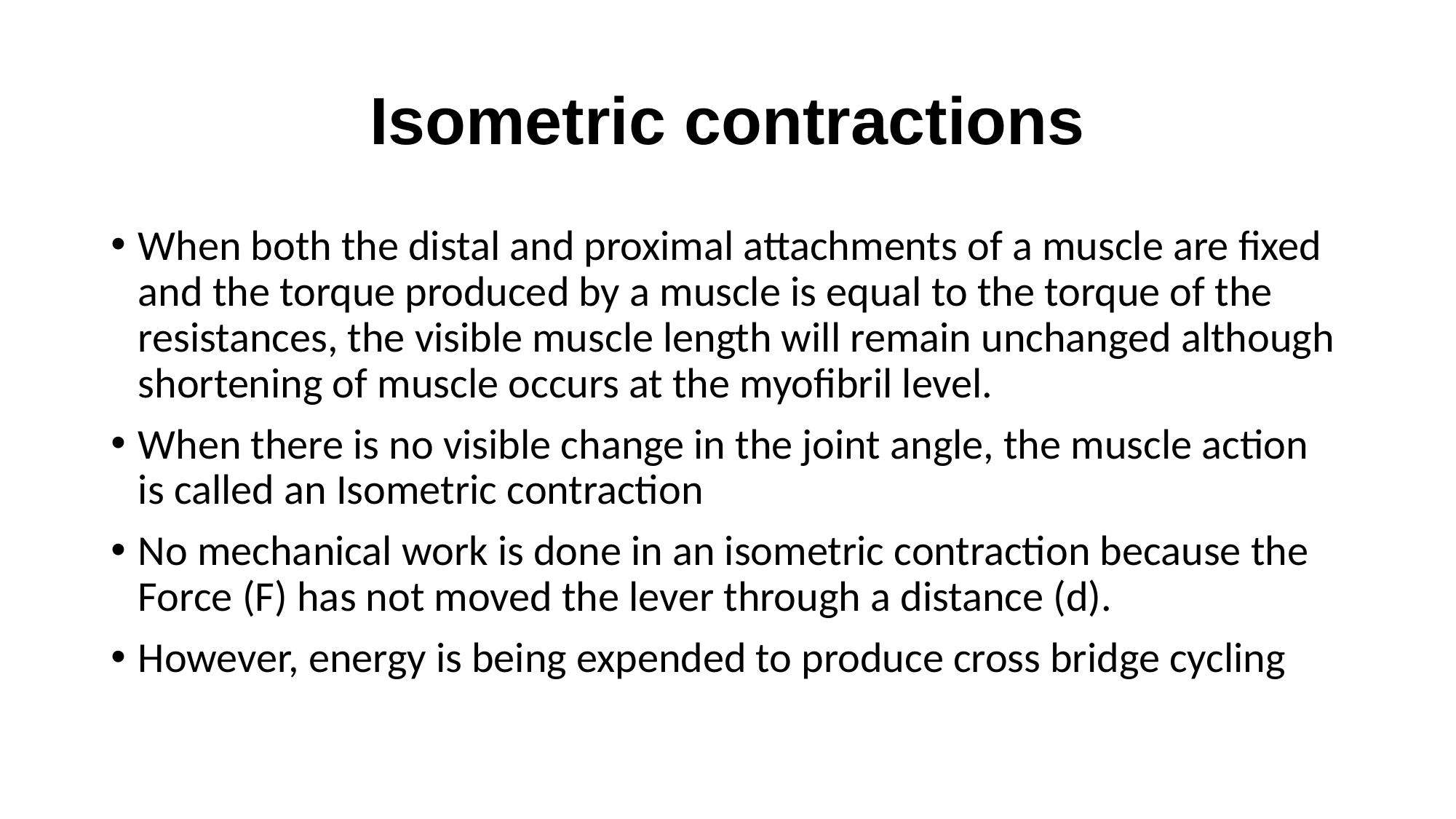

# Isometric contractions
When both the distal and proximal attachments of a muscle are fixed and the torque produced by a muscle is equal to the torque of the resistances, the visible muscle length will remain unchanged although shortening of muscle occurs at the myofibril level.
When there is no visible change in the joint angle, the muscle action is called an Isometric contraction
No mechanical work is done in an isometric contraction because the Force (F) has not moved the lever through a distance (d).
However, energy is being expended to produce cross bridge cycling